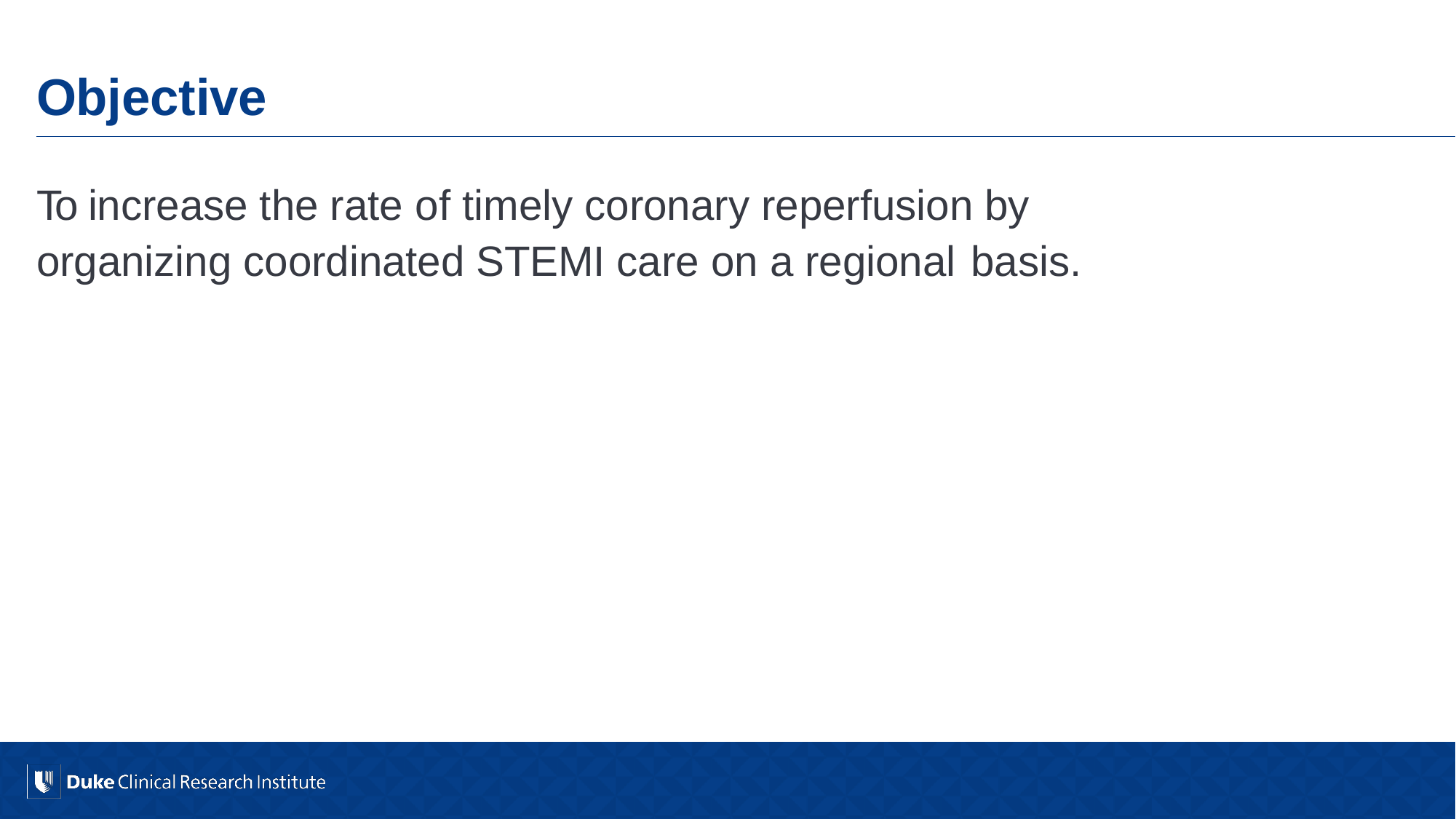

Objective
To increase the rate of timely coronary reperfusion by  organizing coordinated STEMI care on a regional basis.